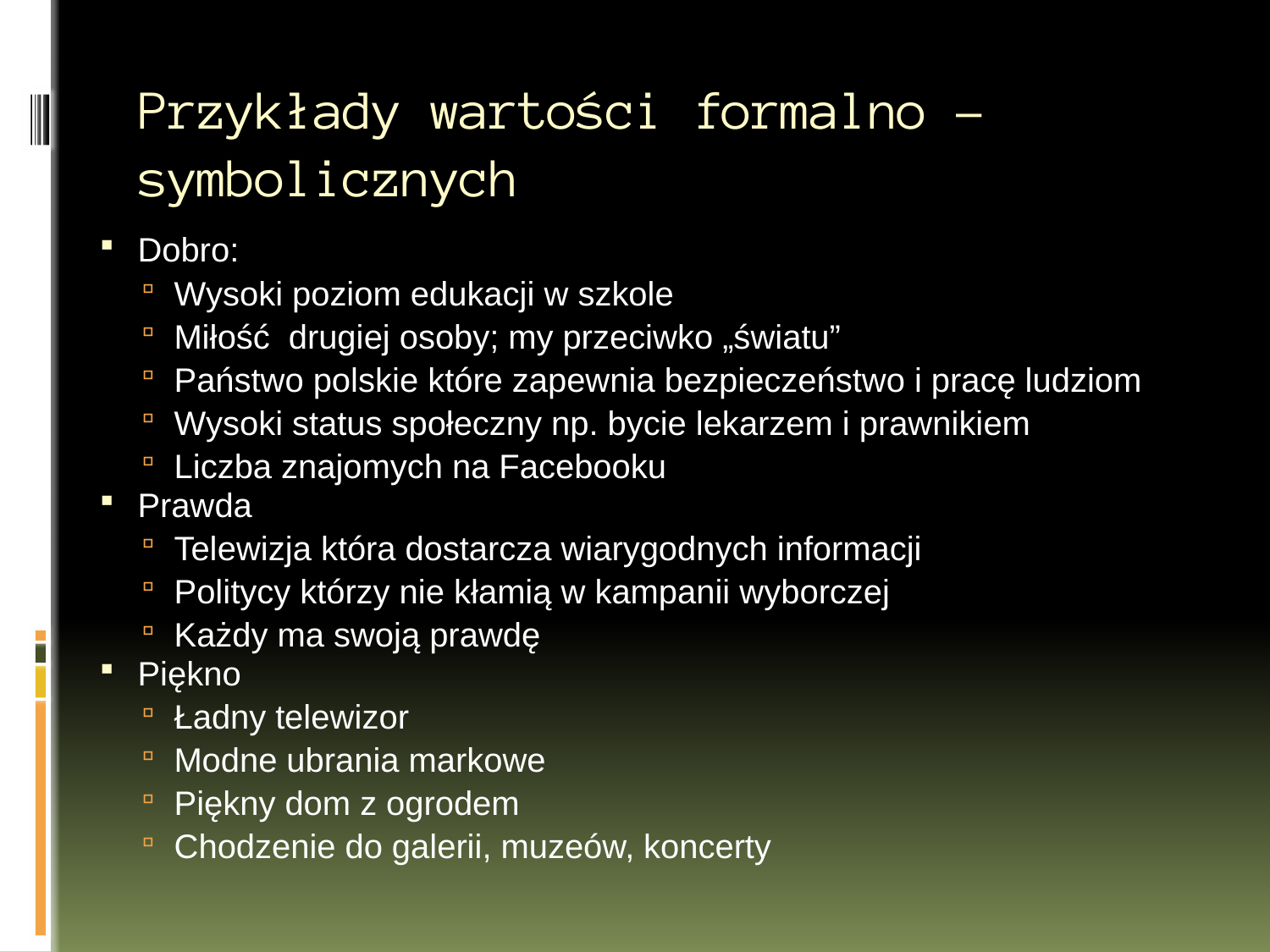

# Przykłady wartości formalno -symbolicznych

Dobro:
Wysoki poziom edukacji w szkole
Miłość  drugiej osoby; my przeciwko „światu”
Państwo polskie które zapewnia bezpieczeństwo i pracę ludziom
Wysoki status społeczny np. bycie lekarzem i prawnikiem
Liczba znajomych na Facebooku
Prawda
Telewizja która dostarcza wiarygodnych informacji
Politycy którzy nie kłamią w kampanii wyborczej
Każdy ma swoją prawdę
Piękno
Ładny telewizor
Modne ubrania markowe
Piękny dom z ogrodem
Chodzenie do galerii, muzeów, koncerty